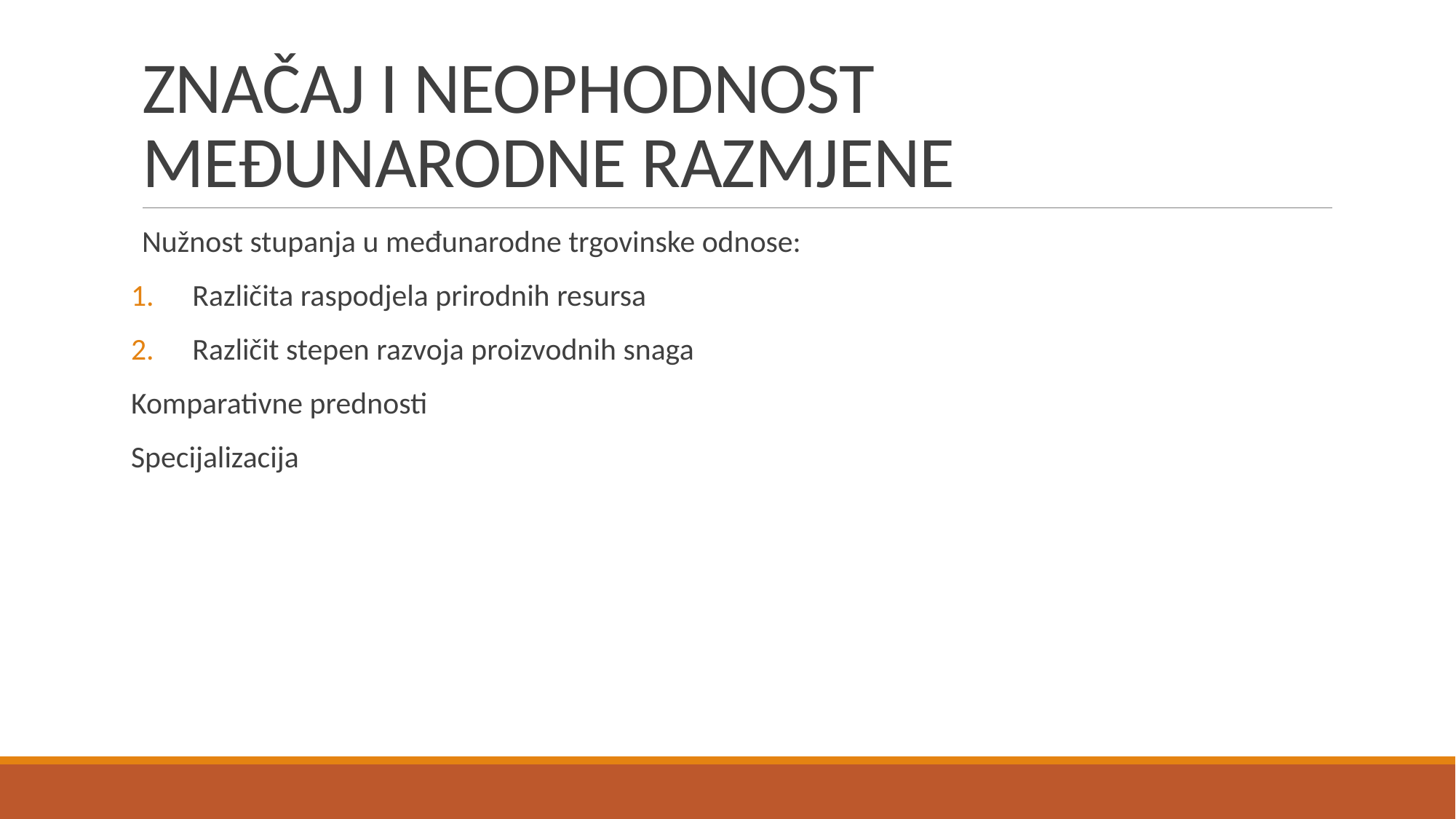

# ZNAČAJ I NEOPHODNOST MEĐUNARODNE RAZMJENE
Nužnost stupanja u međunarodne trgovinske odnose:
Različita raspodjela prirodnih resursa
Različit stepen razvoja proizvodnih snaga
Komparativne prednosti
Specijalizacija